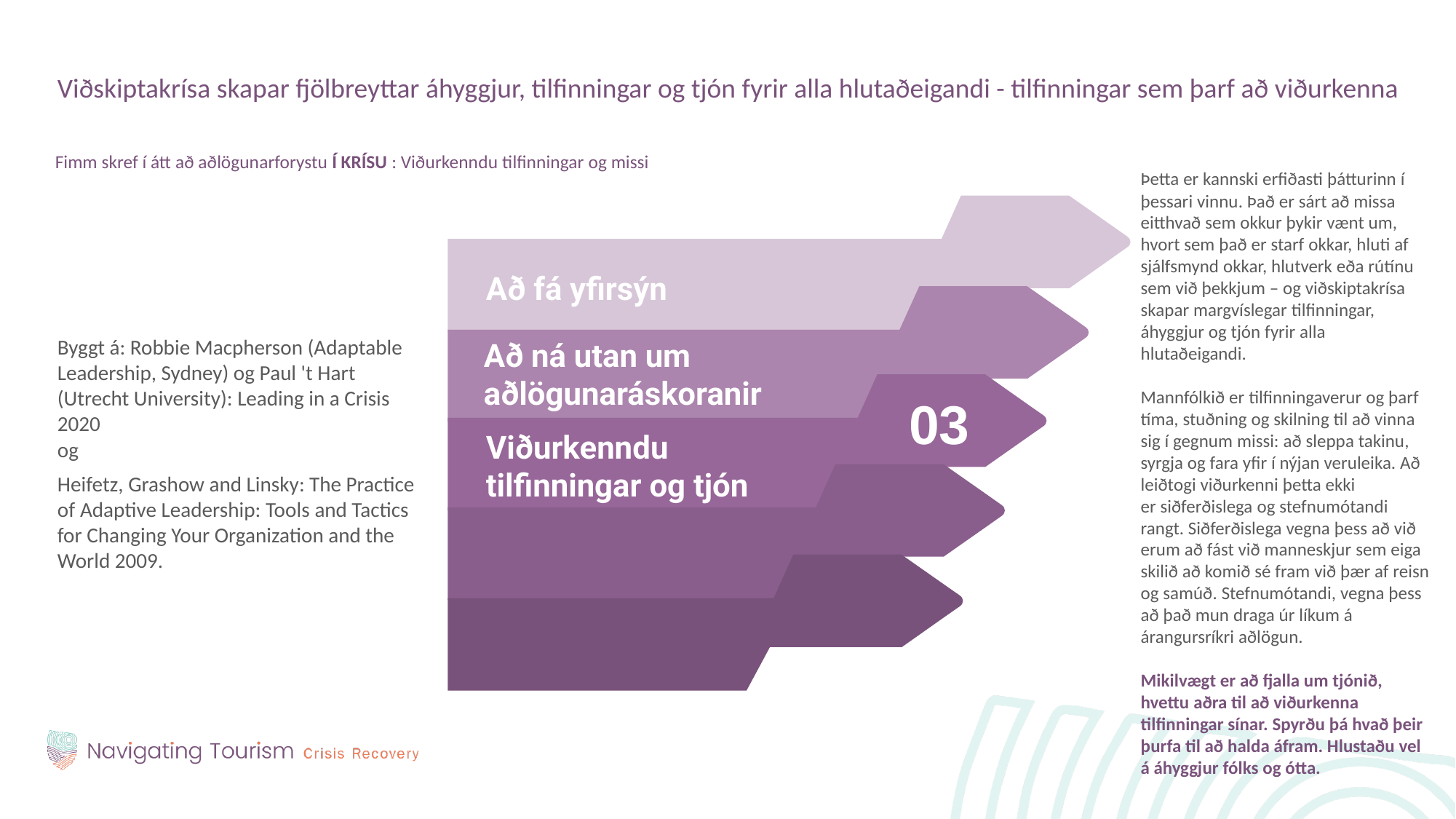

Viðskiptakrísa skapar fjölbreyttar áhyggjur, tilfinningar og tjón fyrir alla hlutaðeigandi - tilfinningar sem þarf að viðurkenna
Fimm skref í átt að aðlögunarforystu Í KRÍSU : Viðurkenndu tilfinningar og missi
Þetta er kannski erfiðasti þátturinn í þessari vinnu. Það er sárt að missa eitthvað sem okkur þykir vænt um, hvort sem það er starf okkar, hluti af sjálfsmynd okkar, hlutverk eða rútínu sem við þekkjum – og viðskiptakrísa skapar margvíslegar tilfinningar, áhyggjur og tjón fyrir alla hlutaðeigandi.

Mannfólkið er tilfinningaverur og þarf tíma, stuðning og skilning til að vinna sig í gegnum missi: að sleppa takinu, syrgja og fara yfir í nýjan veruleika. Að leiðtogi viðurkenni þetta ekki er siðferðislega og stefnumótandi rangt. Siðferðislega vegna þess að við erum að fást við manneskjur sem eiga skilið að komið sé fram við þær af reisn og samúð. Stefnumótandi, vegna þess að það mun draga úr líkum á árangursríkri aðlögun.

Mikilvægt er að fjalla um tjónið, hvettu aðra til að viðurkenna tilfinningar sínar. Spyrðu þá hvað þeir þurfa til að halda áfram. Hlustaðu vel á áhyggjur fólks og ótta.
Byggt á: Robbie Macpherson (Adaptable Leadership, Sydney) og Paul 't Hart (Utrecht University): Leading in a Crisis 2020
og
Heifetz, Grashow and Linsky: The Practice of Adaptive Leadership: Tools and Tactics for Changing Your Organization and the World 2009.

Að fá yfirsýn

Að ná utan um aðlögunaráskoranir

03

Viðurkenndu tilfinningar og tjón